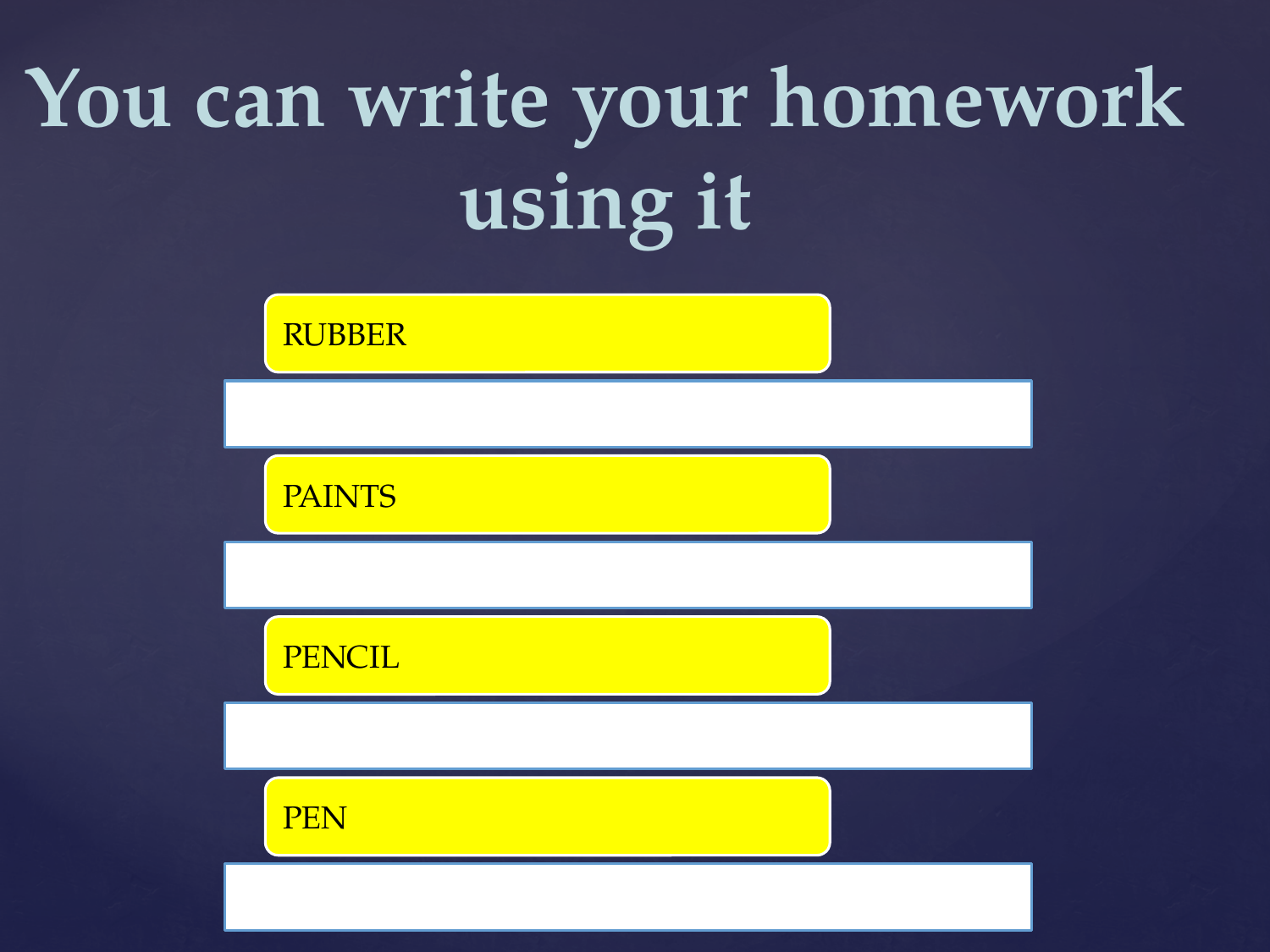

You can write your homework
using it
RUBBER
PAINTS
PENCIL
PEN